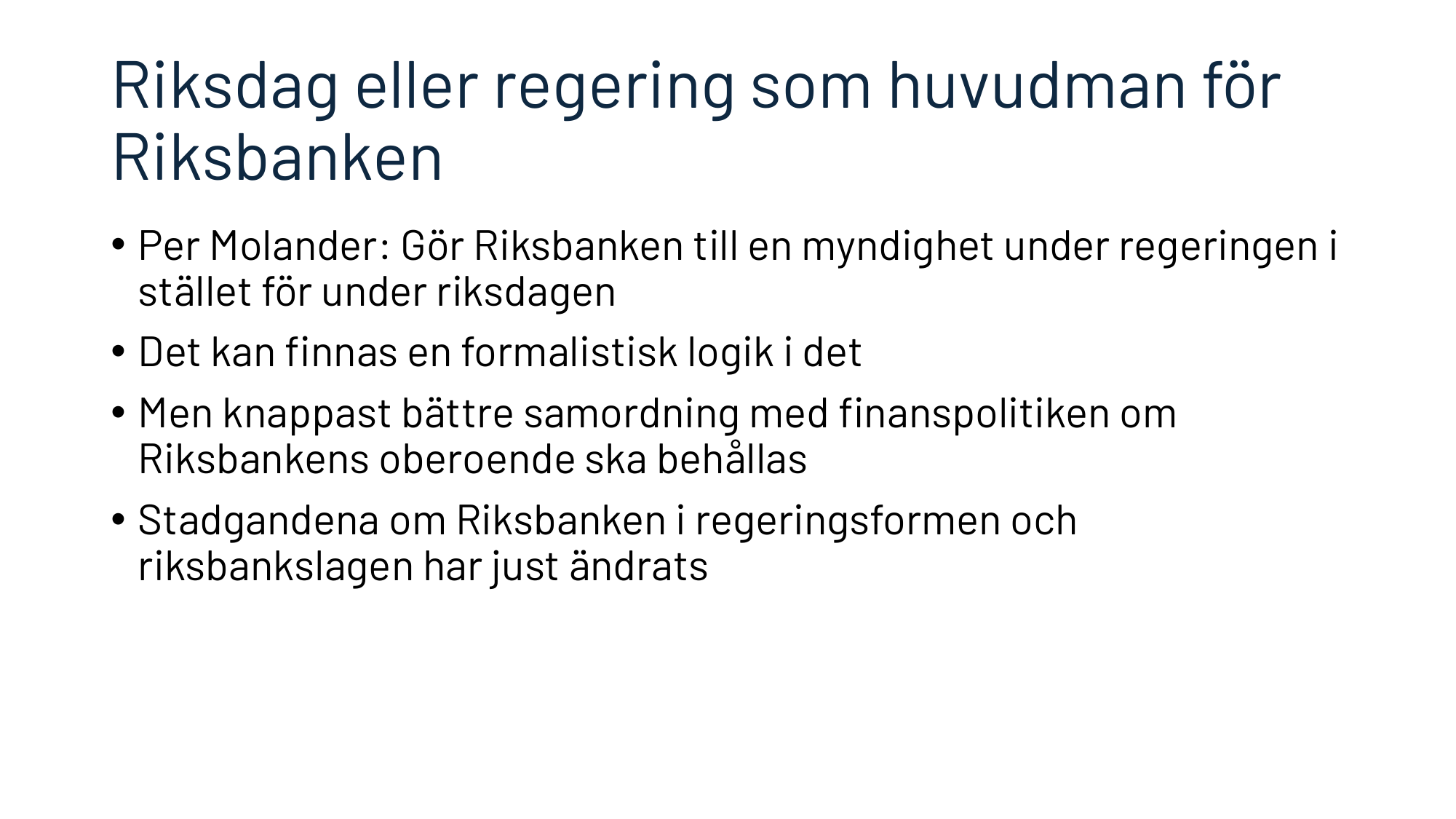

# Riksdag eller regering som huvudman för Riksbanken
Per Molander: Gör Riksbanken till en myndighet under regeringen i stället för under riksdagen
Det kan finnas en formalistisk logik i det
Men knappast bättre samordning med finanspolitiken om Riksbankens oberoende ska behållas
Stadgandena om Riksbanken i regeringsformen och riksbankslagen har just ändrats